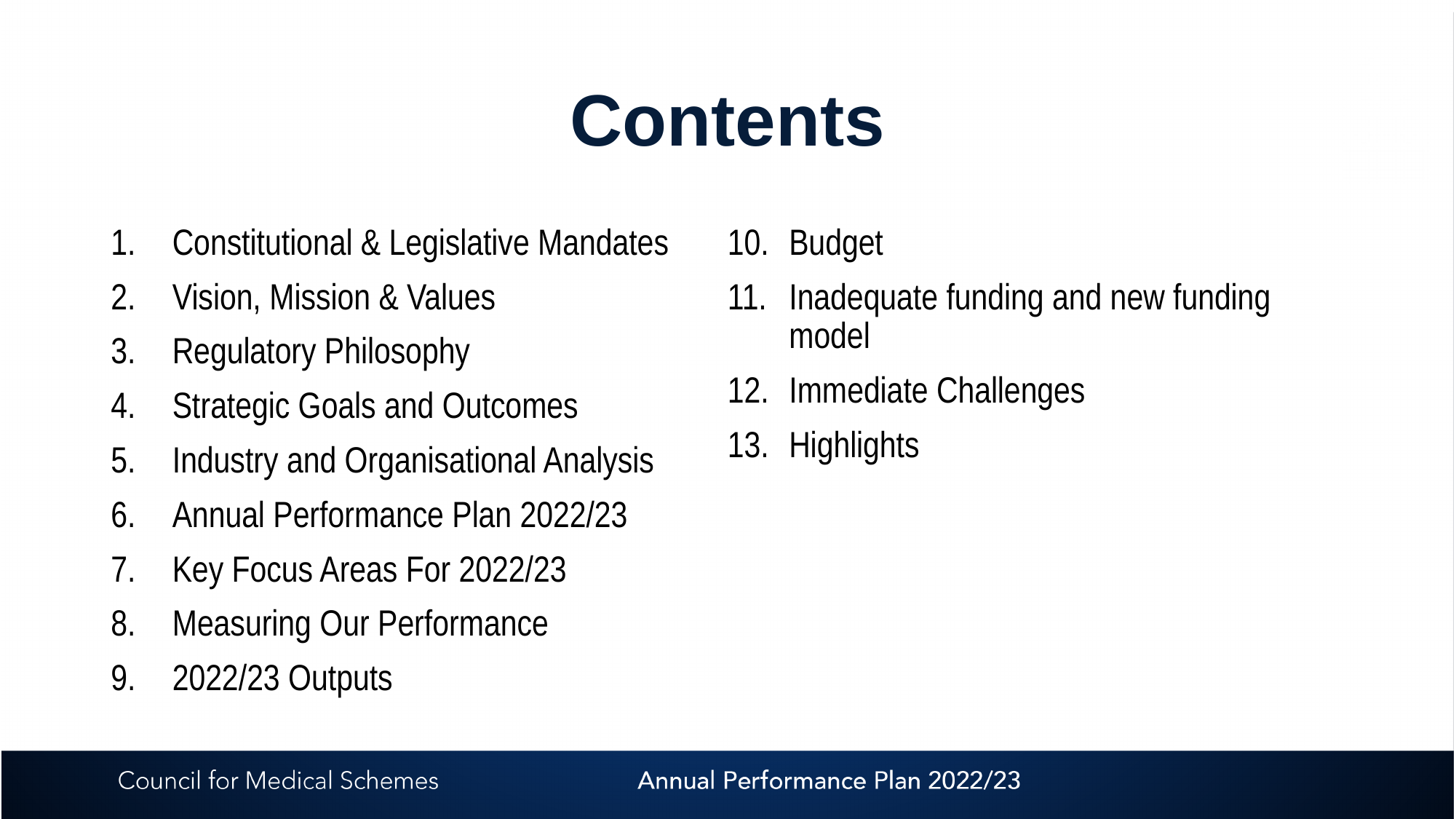

# Contents
Constitutional & Legislative Mandates
Vision, Mission & Values
Regulatory Philosophy
Strategic Goals and Outcomes
Industry and Organisational Analysis
Annual Performance Plan 2022/23
Key Focus Areas For 2022/23
Measuring Our Performance
2022/23 Outputs
Budget
Inadequate funding and new funding model
Immediate Challenges
Highlights
2